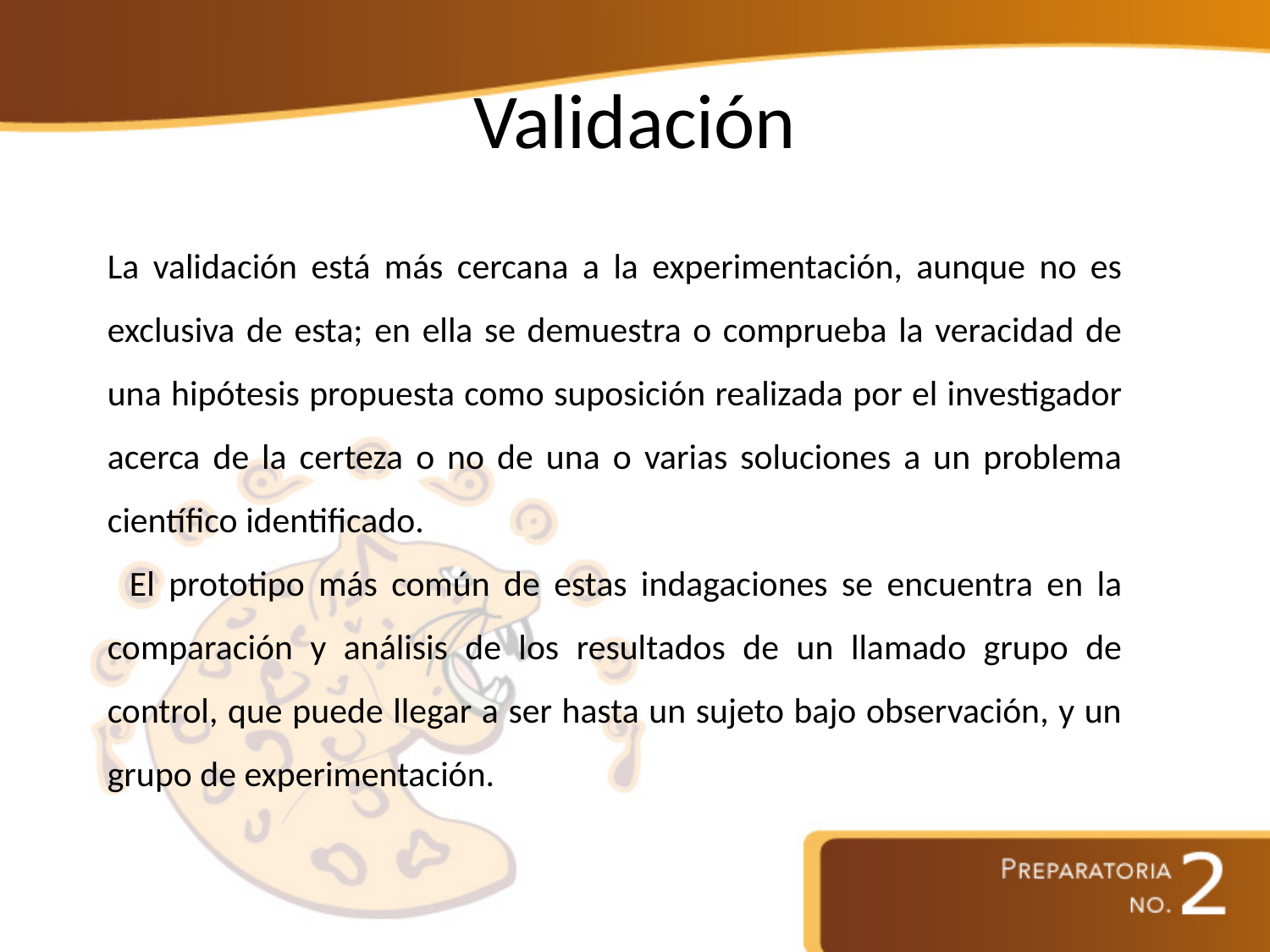

# Validación
La validación está más cercana a la experimentación, aunque no es exclusiva de esta; en ella se demuestra o comprueba la veracidad de una hipótesis propuesta como suposición realizada por el investigador acerca de la certeza o no de una o varias soluciones a un problema científico identificado.
  El prototipo más común de estas indagaciones se encuentra en la comparación y análisis de los resultados de un llamado grupo de control, que puede llegar a ser hasta un sujeto bajo observación, y un grupo de experimentación.